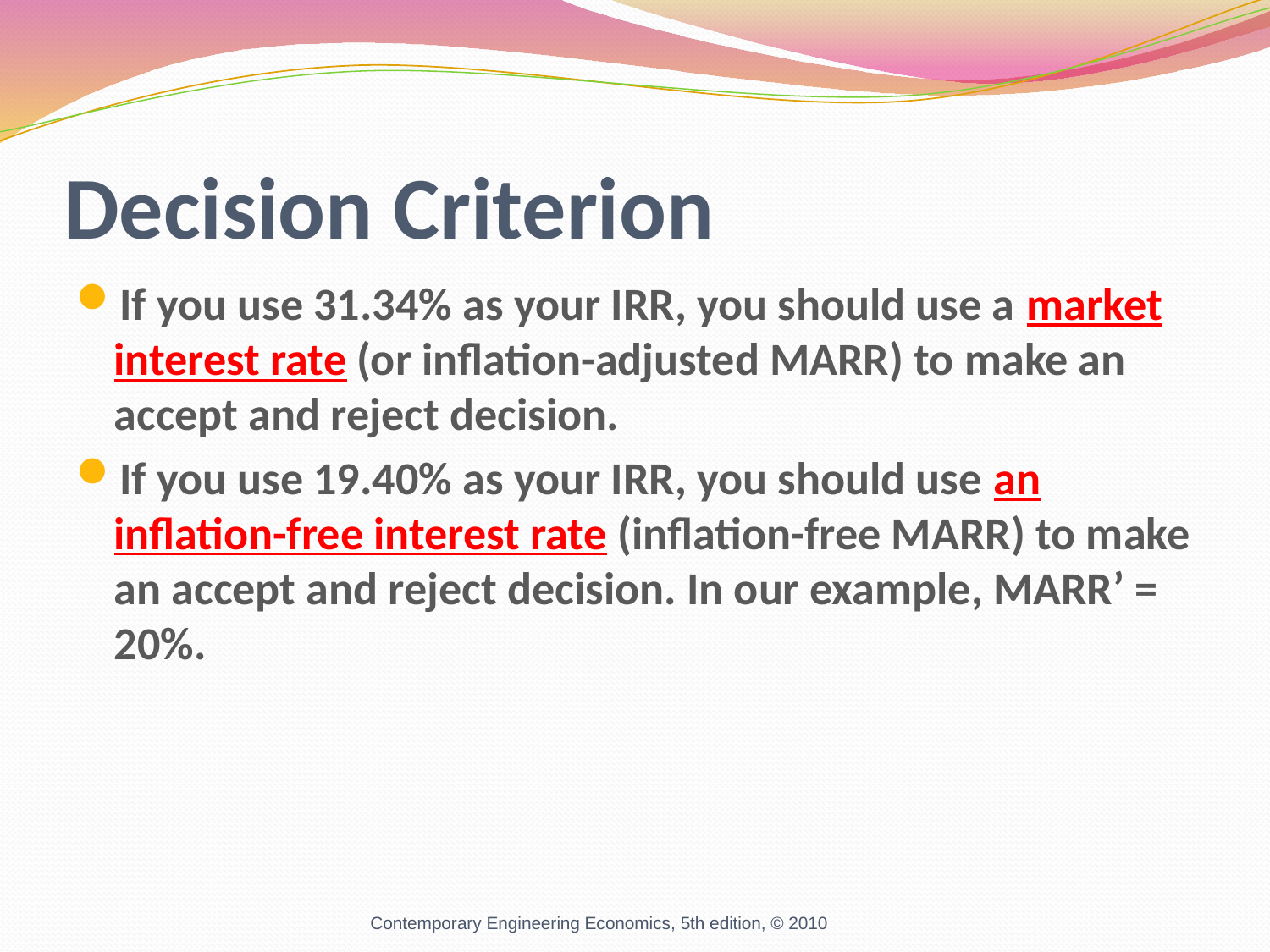

# Decision Criterion
If you use 31.34% as your IRR, you should use a market interest rate (or inflation-adjusted MARR) to make an accept and reject decision.
If you use 19.40% as your IRR, you should use an inflation-free interest rate (inflation-free MARR) to make an accept and reject decision. In our example, MARR’ = 20%.
Contemporary Engineering Economics, 5th edition, © 2010